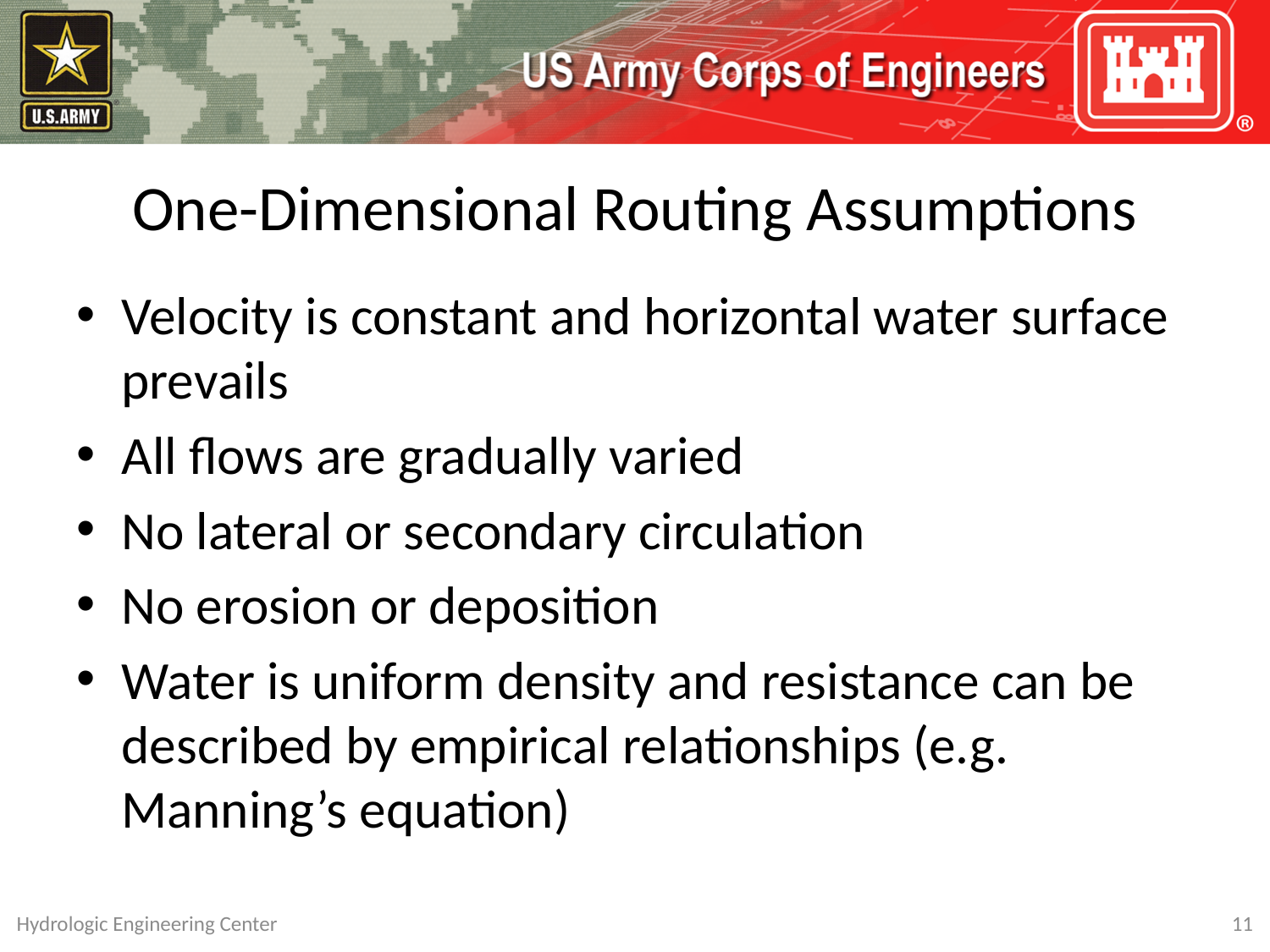

# One-Dimensional Routing Assumptions
Velocity is constant and horizontal water surface prevails
All flows are gradually varied
No lateral or secondary circulation
No erosion or deposition
Water is uniform density and resistance can be described by empirical relationships (e.g. Manning’s equation)

Hydrologic Engineering Center
11